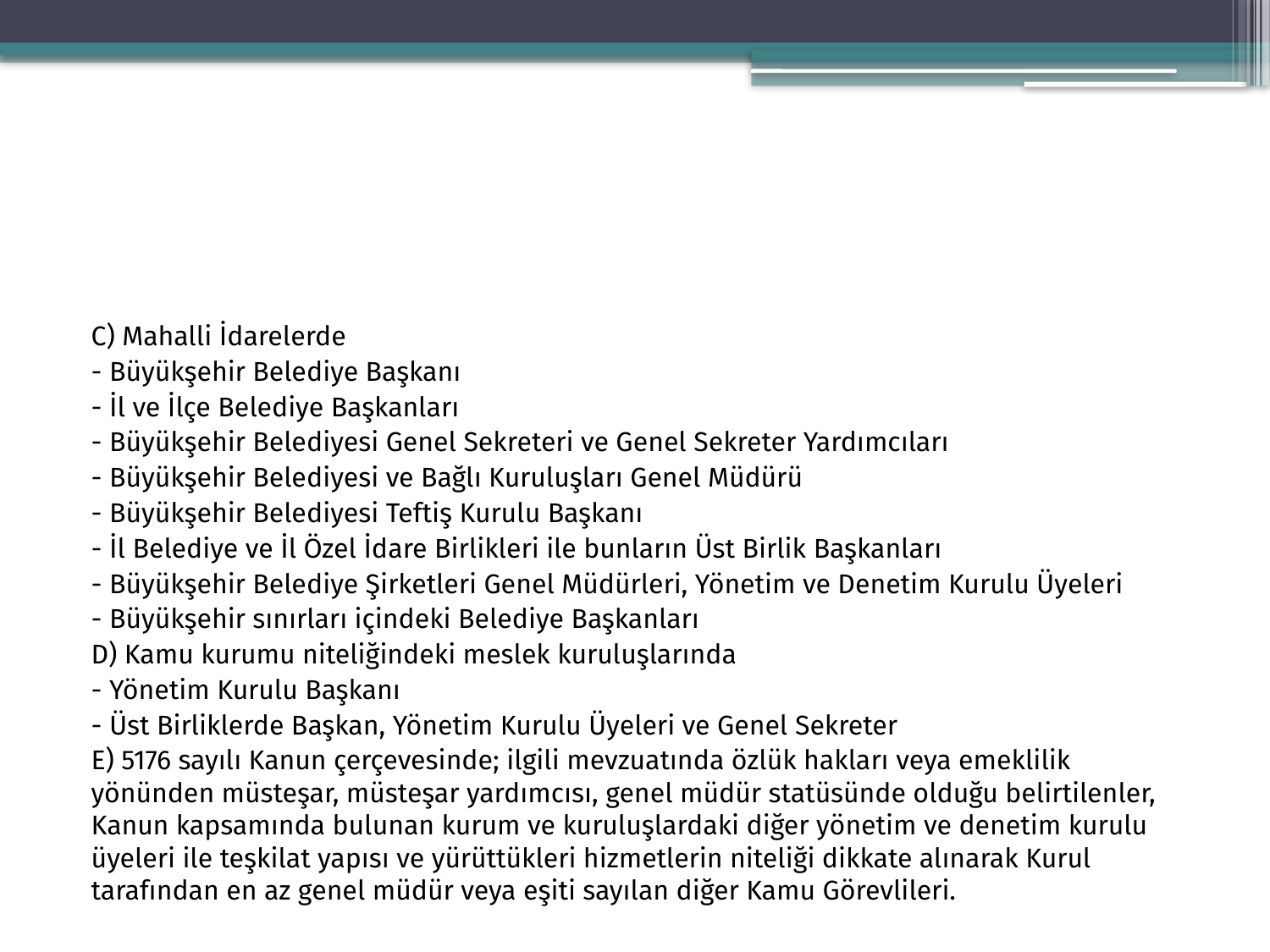

#
C) Mahalli İdarelerde
- Büyükşehir Belediye Başkanı
- İl ve İlçe Belediye Başkanları
- Büyükşehir Belediyesi Genel Sekreteri ve Genel Sekreter Yardımcıları
- Büyükşehir Belediyesi ve Bağlı Kuruluşları Genel Müdürü
- Büyükşehir Belediyesi Teftiş Kurulu Başkanı
- İl Belediye ve İl Özel İdare Birlikleri ile bunların Üst Birlik Başkanları
- Büyükşehir Belediye Şirketleri Genel Müdürleri, Yönetim ve Denetim Kurulu Üyeleri
- Büyükşehir sınırları içindeki Belediye Başkanları
D) Kamu kurumu niteliğindeki meslek kuruluşlarında
- Yönetim Kurulu Başkanı
- Üst Birliklerde Başkan, Yönetim Kurulu Üyeleri ve Genel Sekreter
E) 5176 sayılı Kanun çerçevesinde; ilgili mevzuatında özlük hakları veya emeklilik yönünden müsteşar, müsteşar yardımcısı, genel müdür statüsünde olduğu belirtilenler, Kanun kapsamında bulunan kurum ve kuruluşlardaki diğer yönetim ve denetim kurulu üyeleri ile teşkilat yapısı ve yürüttükleri hizmetlerin niteliği dikkate alınarak Kurul tarafından en az genel müdür veya eşiti sayılan diğer Kamu Görevlileri.